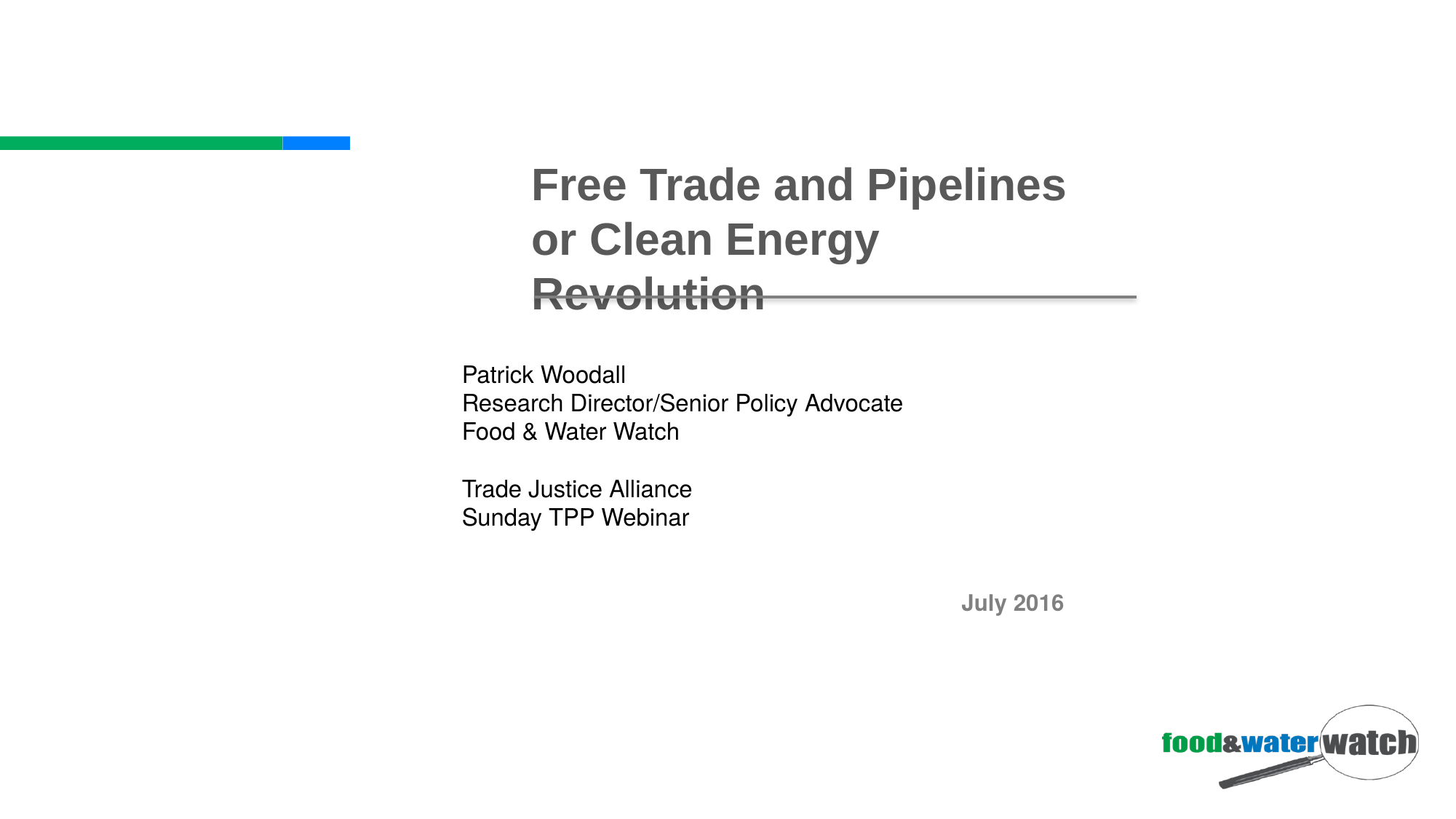

Free Trade and Pipelines
or Clean Energy Revolution
Patrick Woodall
Research Director/Senior Policy Advocate
Food & Water Watch

Trade Justice Alliance
Sunday TPP Webinar

July 2016